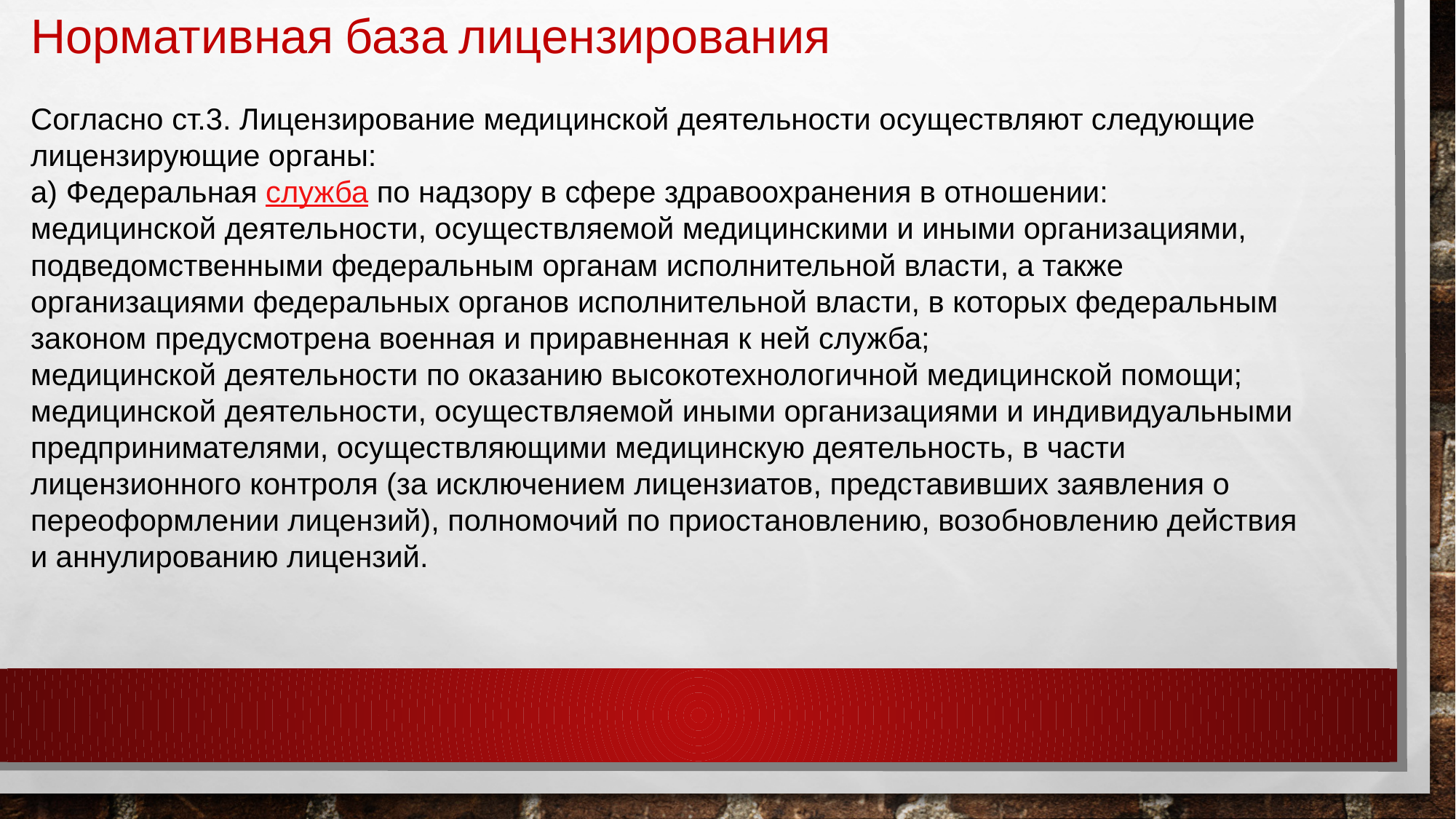

Нормативная база лицензирования

Согласно cт.3. Лицензирование медицинской деятельности осуществляют следующие лицензирующие органы:
а) Федеральная служба по надзору в сфере здравоохранения в отношении:
медицинской деятельности, осуществляемой медицинскими и иными организациями, подведомственными федеральным органам исполнительной власти, а также организациями федеральных органов исполнительной власти, в которых федеральным законом предусмотрена военная и приравненная к ней служба;
медицинской деятельности по оказанию высокотехнологичной медицинской помощи;
медицинской деятельности, осуществляемой иными организациями и индивидуальными предпринимателями, осуществляющими медицинскую деятельность, в части лицензионного контроля (за исключением лицензиатов, представивших заявления о переоформлении лицензий), полномочий по приостановлению, возобновлению действия и аннулированию лицензий.